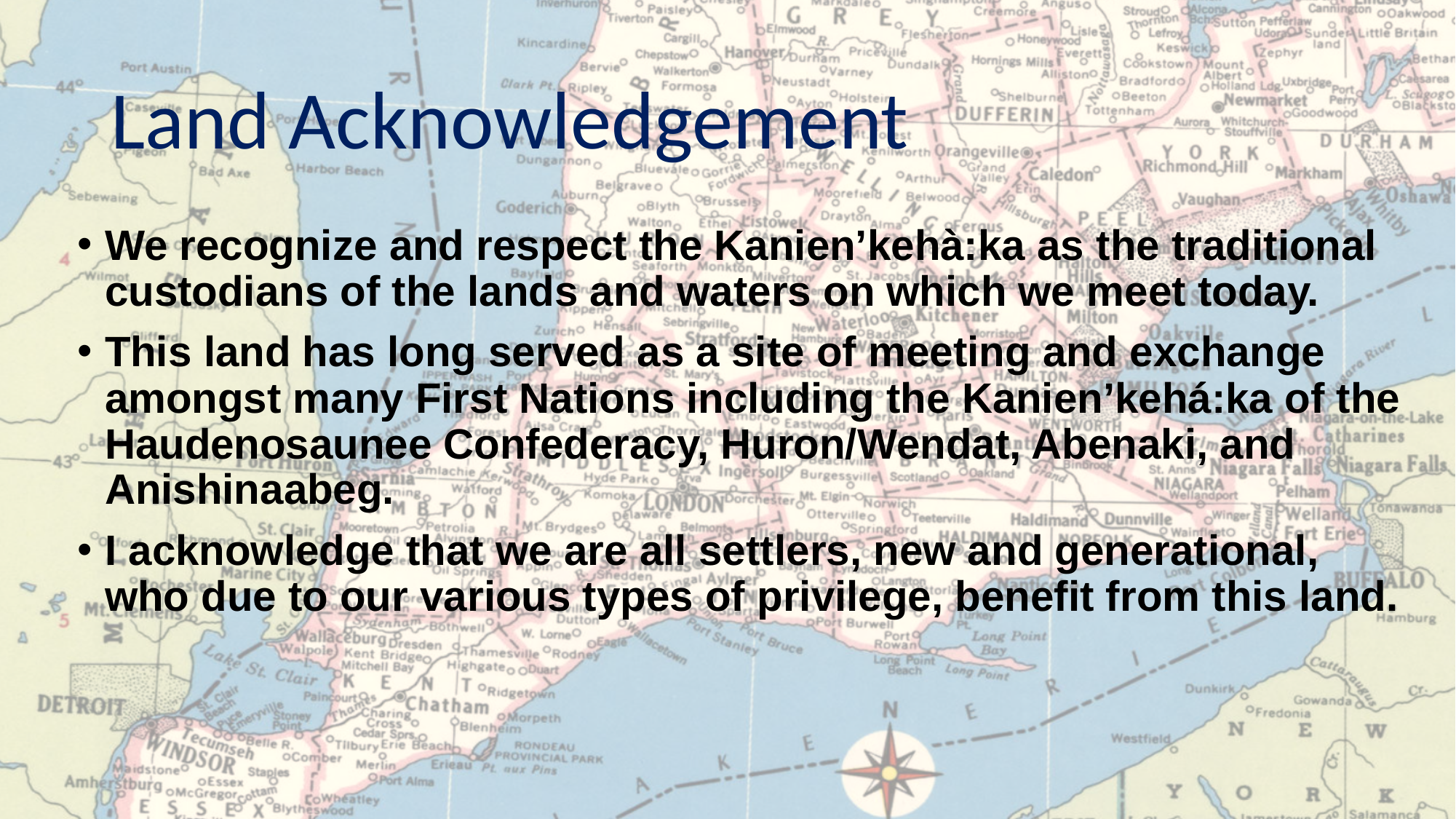

# Land Acknowledgement
We recognize and respect the Kanien’kehà:ka as the traditional custodians of the lands and waters on which we meet today.
This land has long served as a site of meeting and exchange amongst many First Nations including the Kanien’kehá:ka of the Haudenosaunee Confederacy, Huron/Wendat, Abenaki, and Anishinaabeg.
I acknowledge that we are all settlers, new and generational, who due to our various types of privilege, benefit from this land.